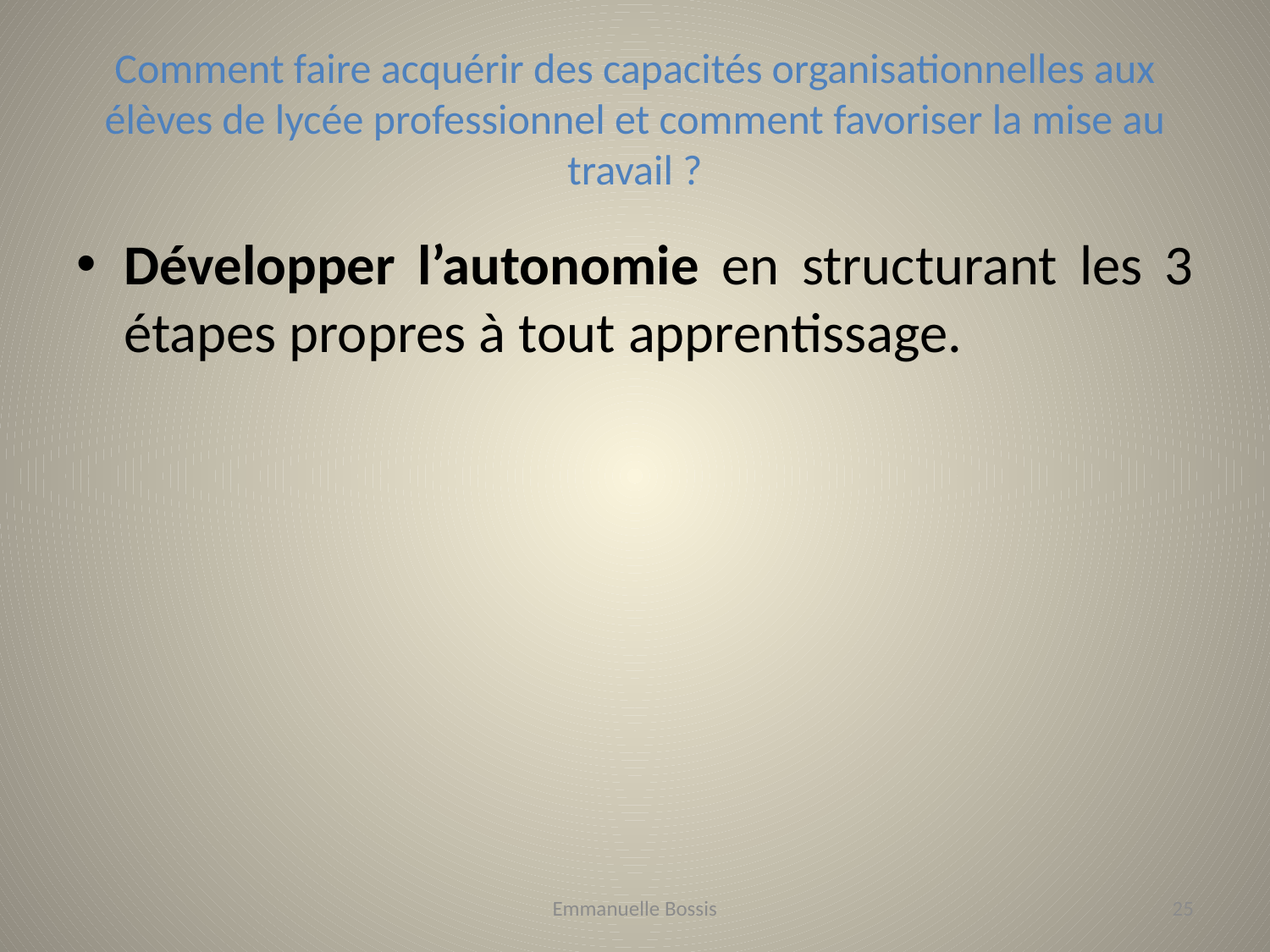

# Comment faire acquérir des capacités organisationnelles aux élèves de lycée professionnel et comment favoriser la mise au travail ?
Développer l’autonomie en structurant les 3 étapes propres à tout apprentissage.

Emmanuelle Bossis
25